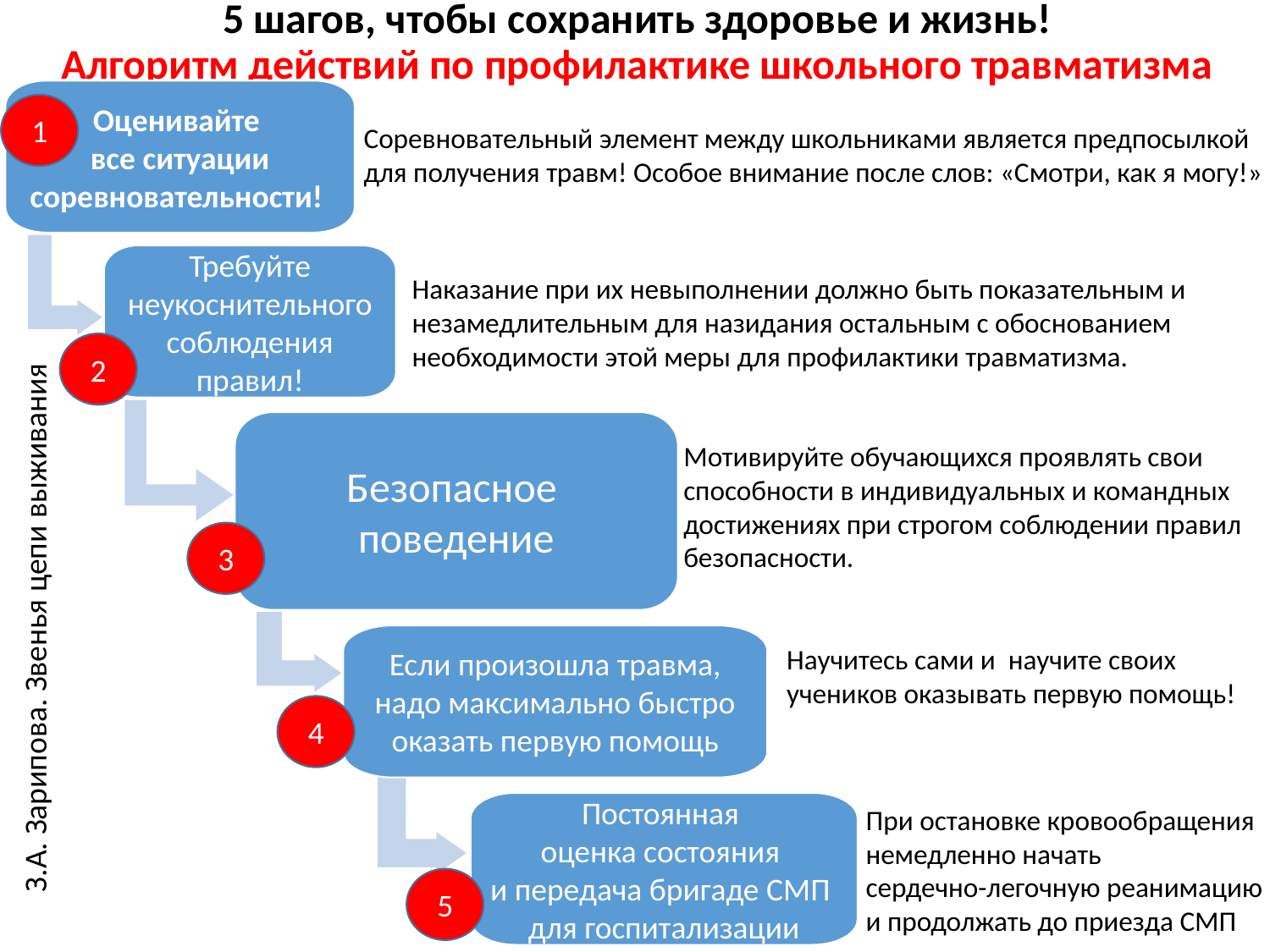

# 5 шагов, чтобы сохранить здоровье и жизнь! Алгоритм действий по профилактике школьного травматизма
Оценивайте
все ситуации соревновательности!
Соревновательный элемент между школьниками является предпосылкой для получения травм! Особое внимание после слов: «Смотри, как я могу!»
Наказание при их невыполнении должно быть показательным и незамедлительным для назидания остальным с обоснованием
необходимости этой меры для профилактики травматизма.
Требуйте неукоснительного соблюдения правил!

Безопасное
поведение

Мотивируйте обучающихся проявлять свои способности в индивидуальных и командных достижениях при строгом соблюдении правил безопасности.

Если произошла травма, надо максимально быстро оказать первую помощь

Постоянная
оценка состояния
и передача бригаде СМП
для госпитализации
1
2
3
З.А. Зарипова. Звенья цепи выживания
Научитесь сами и  научите своих учеников оказывать первую помощь!

4
При остановке кровообращения немедленно начать
сердечно-легочную реанимацию
и продолжать до приезда СМП

5